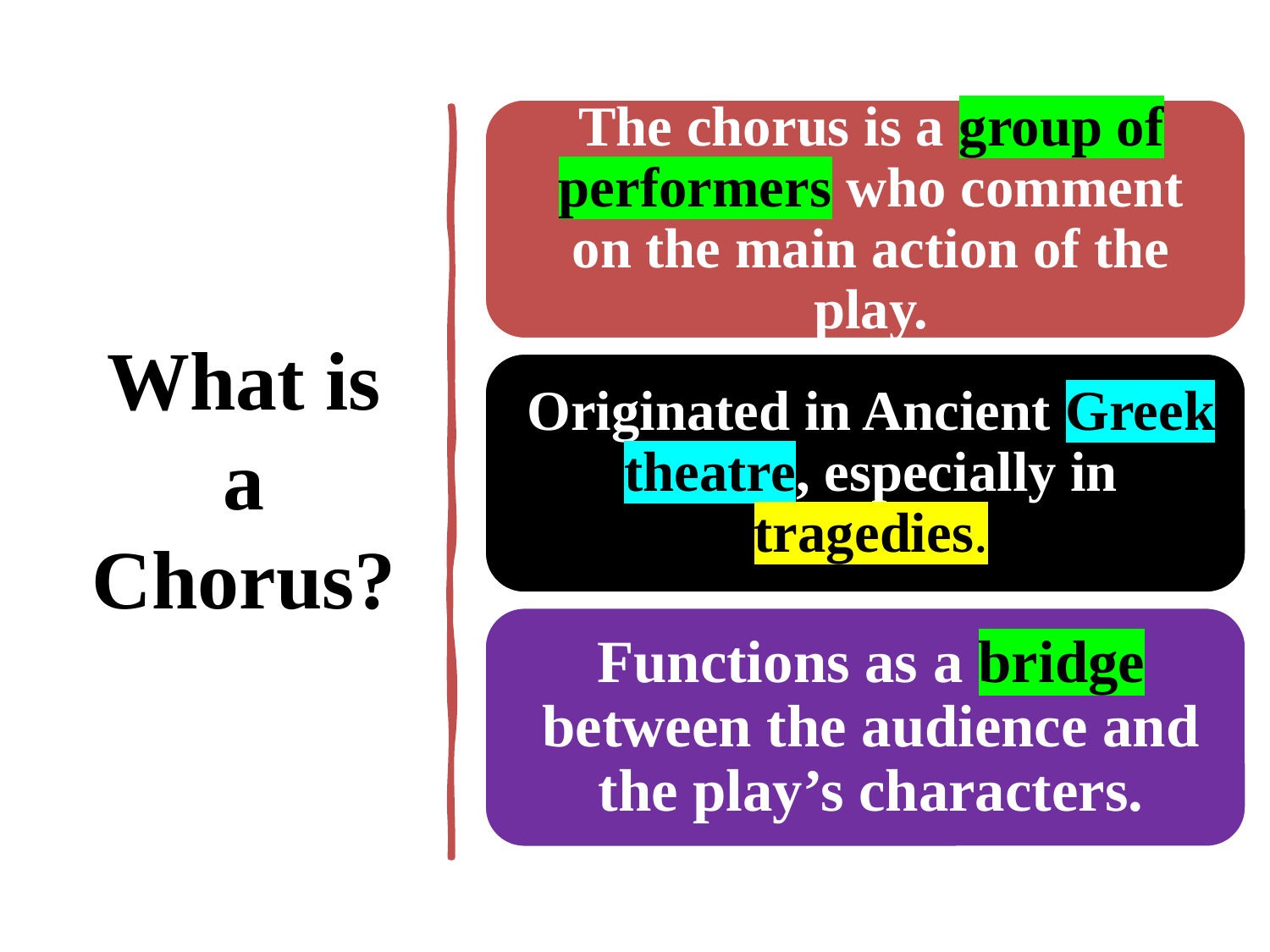

The chorus is a group of performers who comment on the main action of the play.
Originated in Ancient Greek theatre, especially in tragedies.
Functions as a bridge between the audience and the play’s characters.
# What is a Chorus?